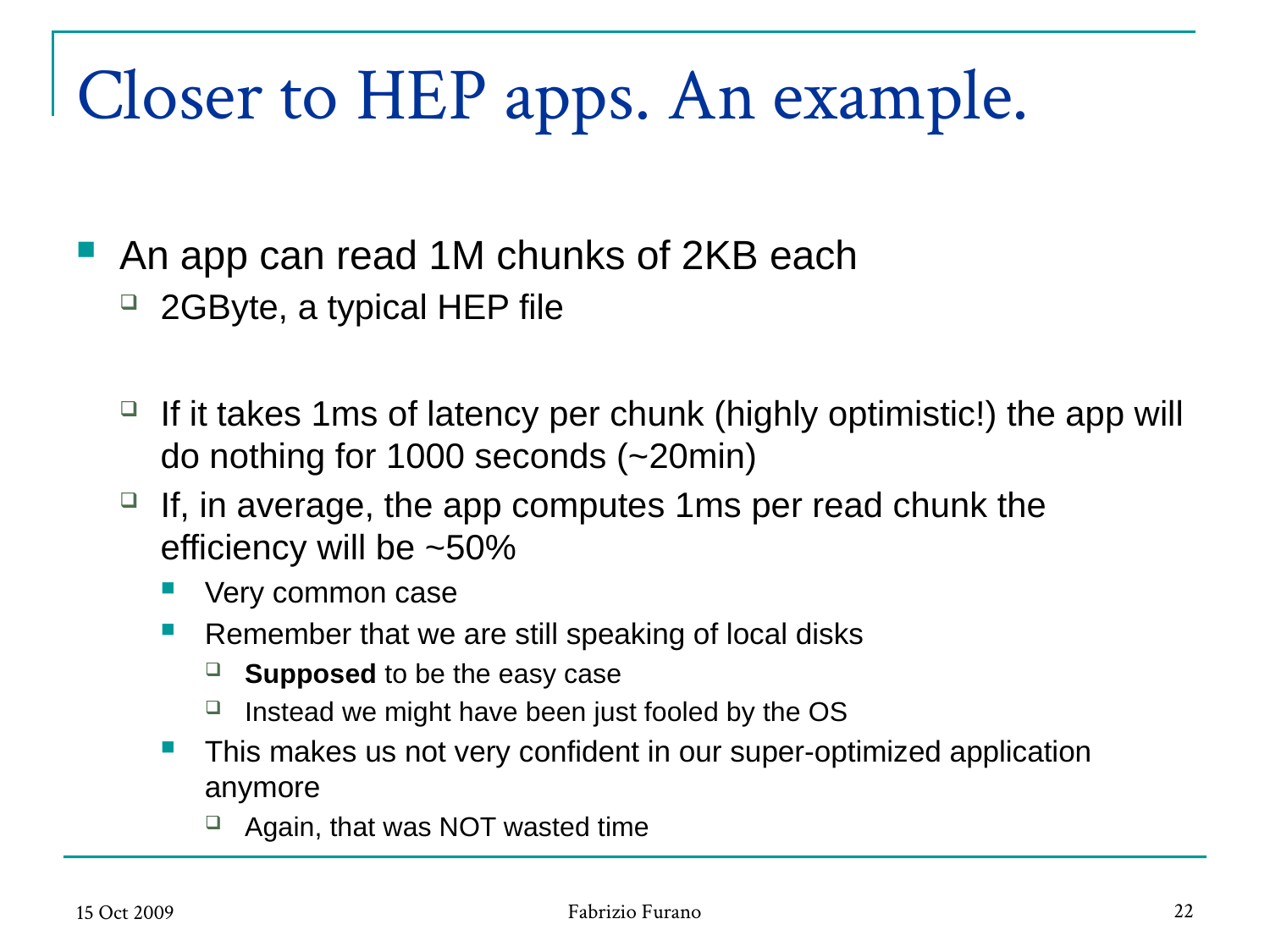

# Closer to HEP apps. An example.
An app can read 1M chunks of 2KB each
2GByte, a typical HEP file

If it takes 1ms of latency per chunk (highly optimistic!) the app will do nothing for 1000 seconds (~20min)
If, in average, the app computes 1ms per read chunk the efficiency will be ~50%
Very common case
Remember that we are still speaking of local disks
Supposed to be the easy case
Instead we might have been just fooled by the OS
This makes us not very confident in our super-optimized application anymore
Again, that was NOT wasted time
15 Oct 2009
22
Fabrizio Furano